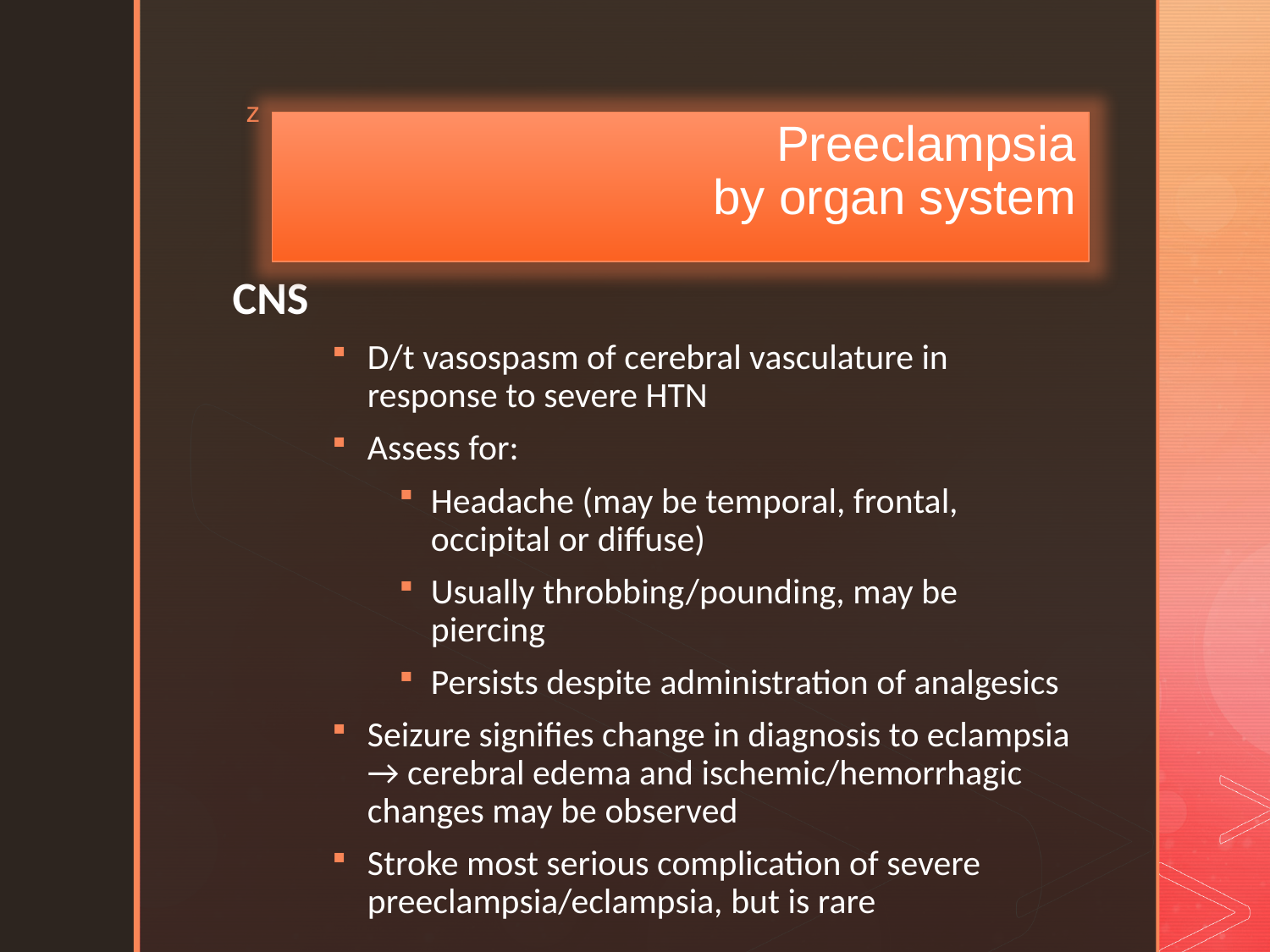

Preeclampsia
by organ system
CNS
D/t vasospasm of cerebral vasculature in response to severe HTN
Assess for:
Headache (may be temporal, frontal, occipital or diffuse)
Usually throbbing/pounding, may be piercing
Persists despite administration of analgesics
Seizure signifies change in diagnosis to eclampsia → cerebral edema and ischemic/hemorrhagic changes may be observed
Stroke most serious complication of severe preeclampsia/eclampsia, but is rare